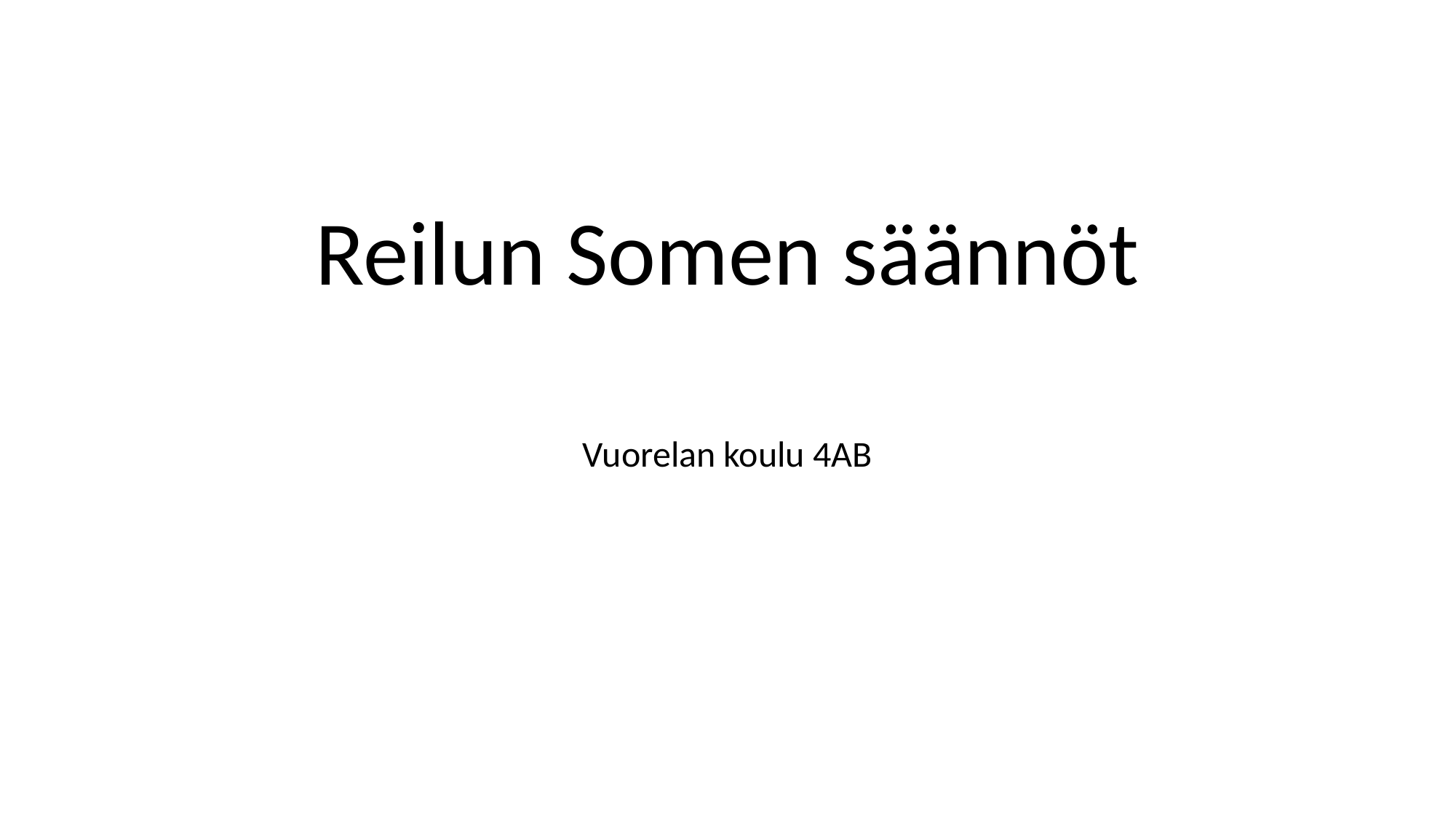

# Reilun Somen säännöt
Vuorelan koulu 4AB